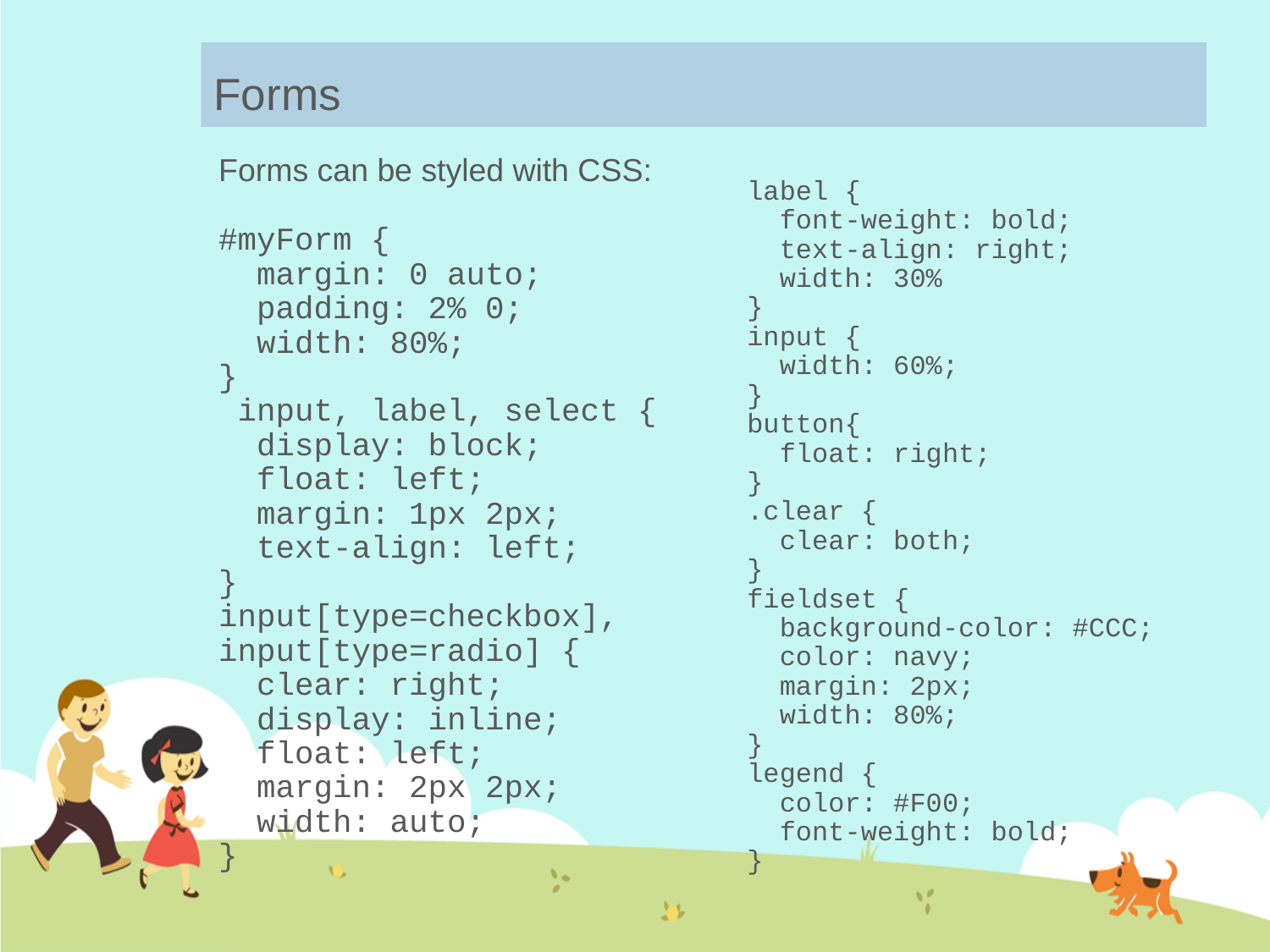

# Forms
Forms can be styled with CSS:
#myForm {
  margin: 0 auto;
  padding: 2% 0;
  width: 80%;
}
 input, label, select {
  display: block;
  float: left;
  margin: 1px 2px;
  text-align: left;
}
input[type=checkbox], input[type=radio] {
  clear: right;
  display: inline;
  float: left;
  margin: 2px 2px;
  width: auto;
}
label {
  font-weight: bold;
  text-align: right;
  width: 30%
}
input {
  width: 60%;
}
button{
  float: right;
}
.clear {
  clear: both;
}
fieldset {
  background-color: #CCC;
  color: navy;
  margin: 2px;
  width: 80%;
}
legend {
  color: #F00;
  font-weight: bold;
}